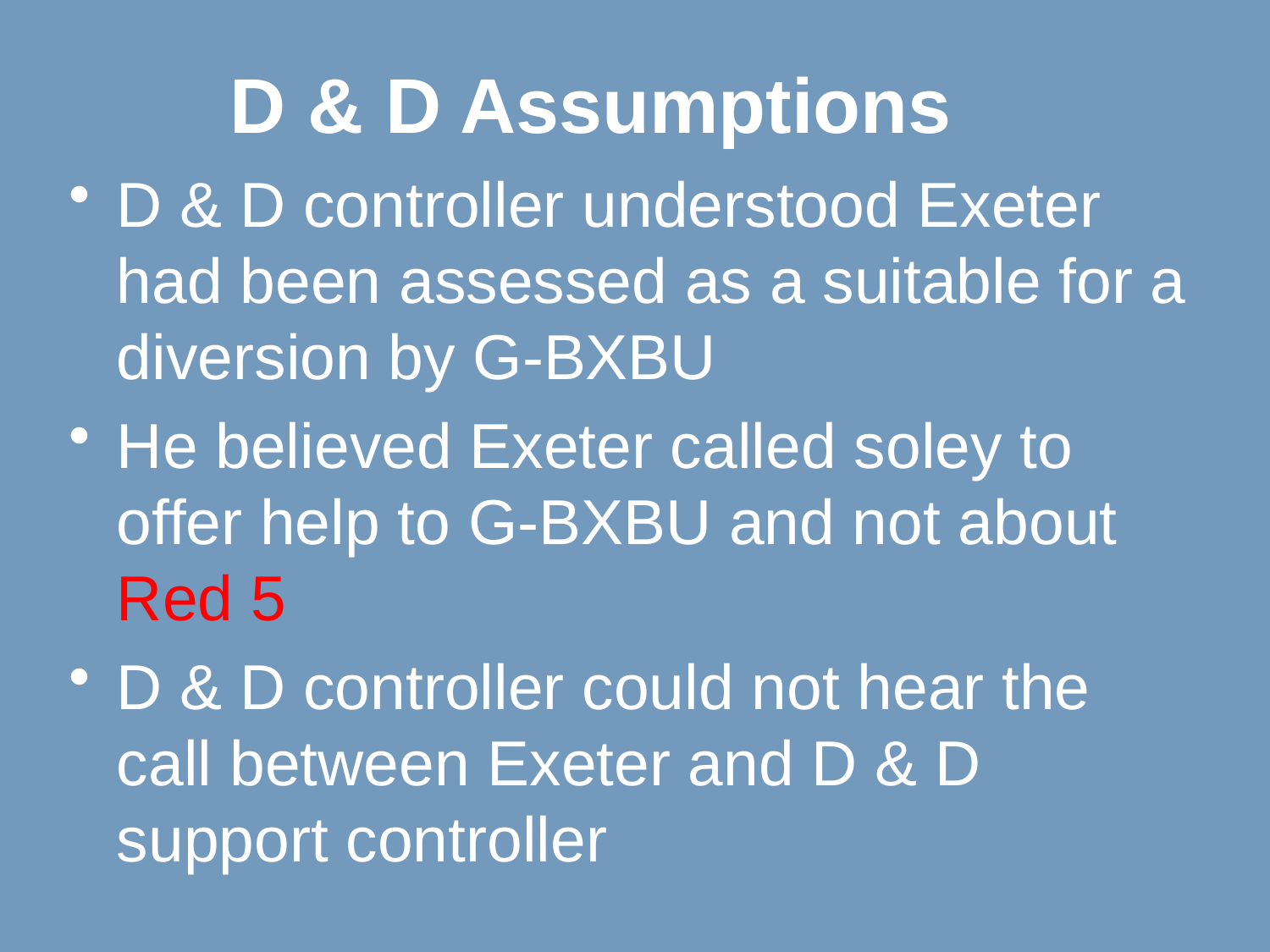

# D & D Assumptions
D & D controller understood Exeter had been assessed as a suitable for a diversion by G-BXBU
He believed Exeter called soley to offer help to G-BXBU and not about Red 5
D & D controller could not hear the call between Exeter and D & D support controller